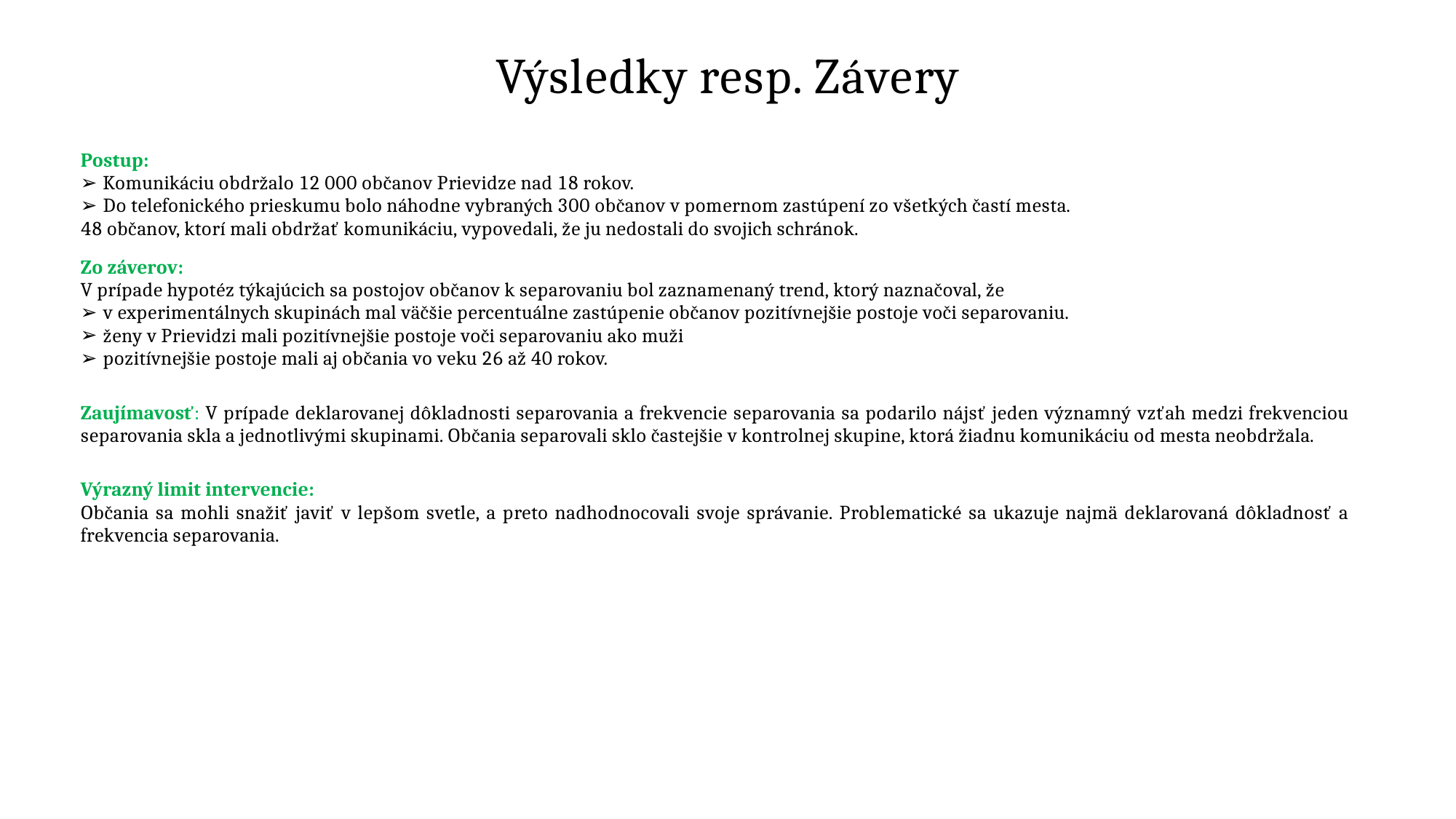

# Výsledky resp. Závery
Postup:
Komunikáciu obdržalo 12 000 občanov Prievidze nad 18 rokov.
Do telefonického prieskumu bolo náhodne vybraných 300 občanov v pomernom zastúpení zo všetkých častí mesta.
48 občanov, ktorí mali obdržať komunikáciu, vypovedali, že ju nedostali do svojich schránok.

Zo záverov:
V prípade hypotéz týkajúcich sa postojov občanov k separovaniu bol zaznamenaný trend, ktorý naznačoval, že
v experimentálnych skupinách mal väčšie percentuálne zastúpenie občanov pozitívnejšie postoje voči separovaniu.
ženy v Prievidzi mali pozitívnejšie postoje voči separovaniu ako muži
pozitívnejšie postoje mali aj občania vo veku 26 až 40 rokov.

Zaujímavosť: V prípade deklarovanej dôkladnosti separovania a frekvencie separovania sa podarilo nájsť jeden významný vzťah medzi frekvenciou separovania skla a jednotlivými skupinami. Občania separovali sklo častejšie v kontrolnej skupine, ktorá žiadnu komunikáciu od mesta neobdržala.

Výrazný limit intervencie:
Občania sa mohli snažiť javiť v lepšom svetle, a preto nadhodnocovali svoje správanie. Problematické sa ukazuje najmä deklarovaná dôkladnosť a frekvencia separovania.